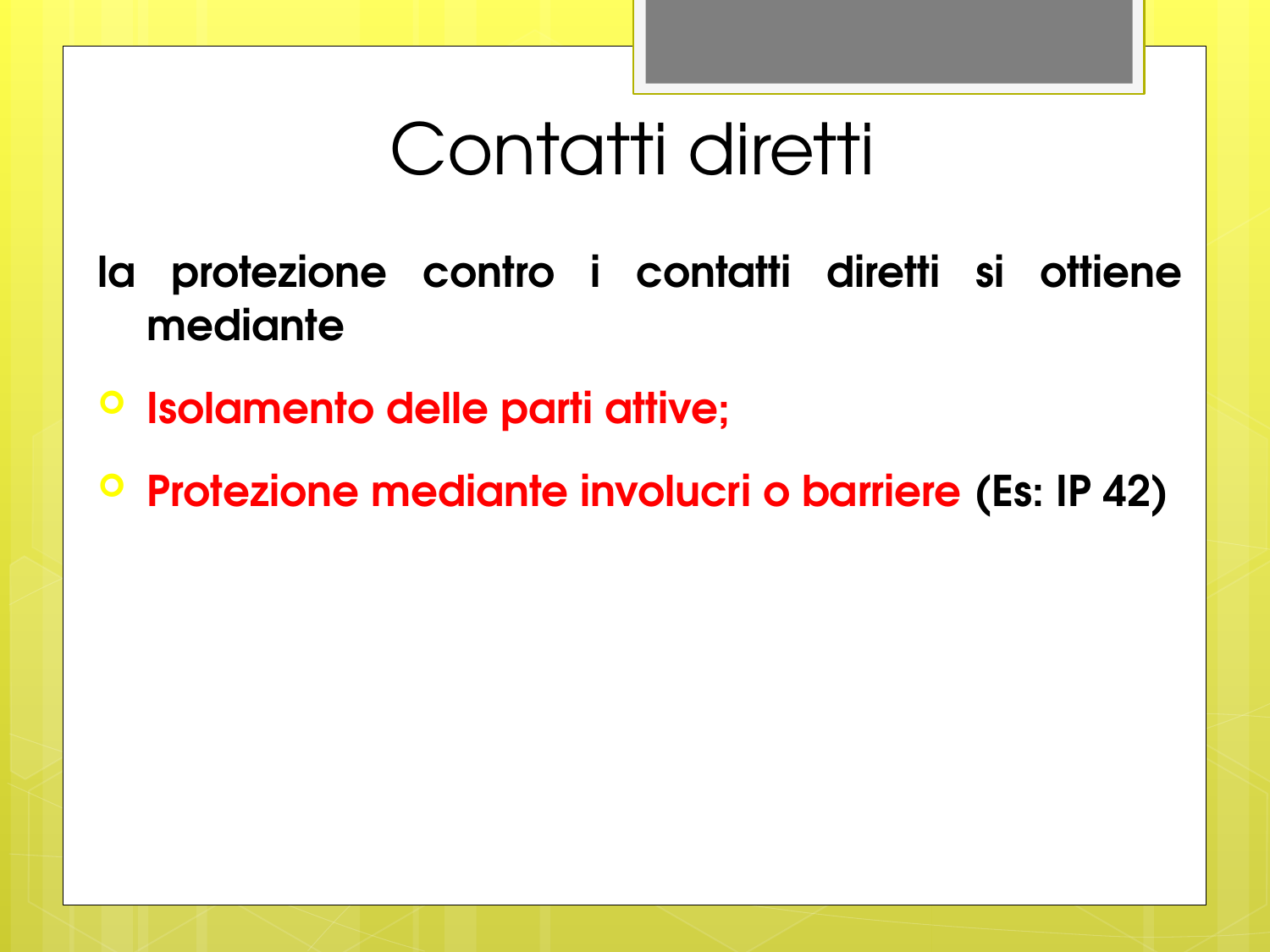

# Contatti diretti
la protezione contro i contatti diretti si ottiene mediante
Isolamento delle parti attive;
Protezione mediante involucri o barriere (Es: IP 42)